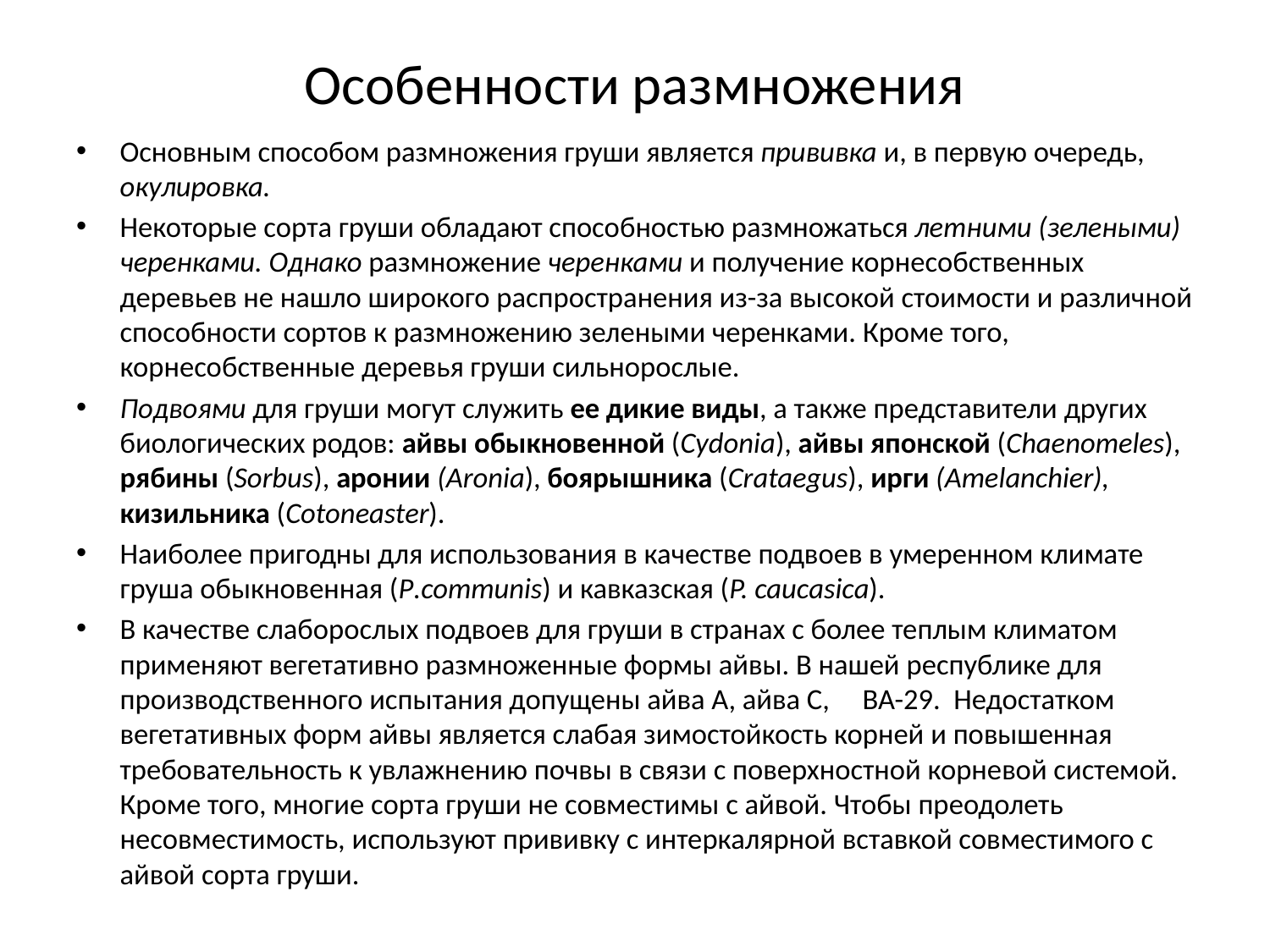

# Особенности размножения
Основным способом размножения груши является прививка и, в первую очередь, окулировка.
Некоторые сорта груши обладают способностью размножаться летними (зелеными) черенками. Однако размножение черенками и получение корнесобственных деревьев не нашло широкого распространения из-за высокой стоимости и различной способности сортов к размножению зелеными черенками. Кроме того, корнесобственные деревья груши сильнорослые.
Подвоями для груши могут служить ее дикие виды, а также представители других биологических родов: айвы обыкновенной (Сydonia), айвы японской (Сhaenomeles), рябины (Sorbus), аронии (Aronia), боярышника (Crataegus), ирги (Amelanchier), кизильника (Cotoneaster).
Наиболее пригодны для использования в качестве подвоев в умеренном климате груша обыкновенная (P.communis) и кавказская (P. caucasica).
В качестве слаборослых подвоев для груши в странах с более теплым климатом применяют вегетативно размноженные формы айвы. В нашей республике для производственного испытания допущены айва А, айва С,     ВА-29.  Недостатком вегетативных форм айвы является слабая зимостойкость корней и повышенная требовательность к увлажнению почвы в связи с поверхностной корневой системой. Кроме того, многие сорта груши не совместимы с айвой. Чтобы преодолеть несовместимость, используют прививку с интеркалярной вставкой совместимого с айвой сорта груши.